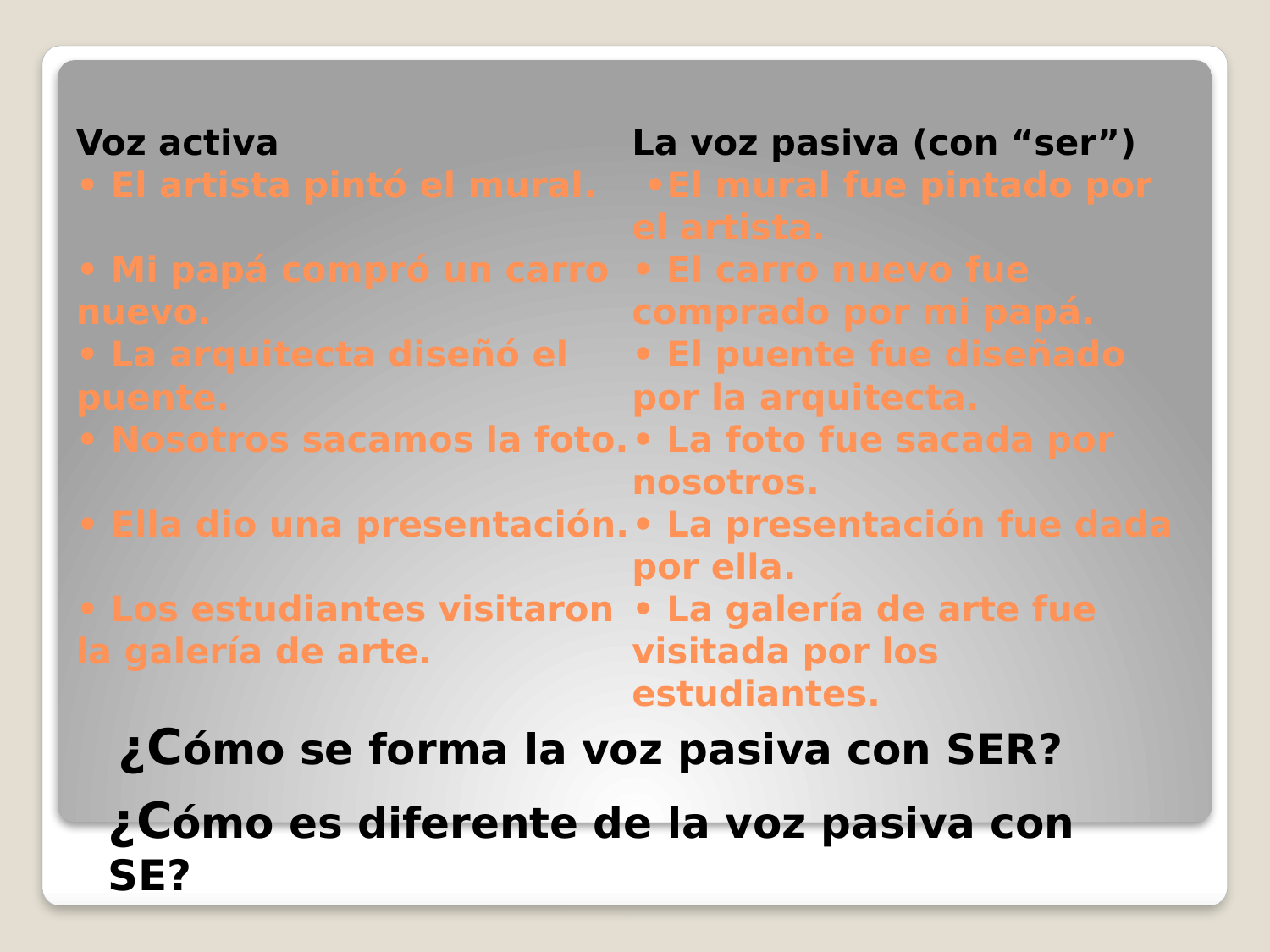

# Voz activa • El artista pintó el mural. • Mi papá compró un carro nuevo. • La arquitecta diseñó el puente. • Nosotros sacamos la foto. • Ella dio una presentación. • Los estudiantes visitaron la galería de arte. La voz pasiva (con “ser”) •El mural fue pintado por el artista. • El carro nuevo fue comprado por mi papá. • El puente fue diseñado por la arquitecta. • La foto fue sacada por nosotros. • La presentación fue dada por ella. • La galería de arte fue visitada por los estudiantes.
¿Cómo se forma la voz pasiva con SER?
¿Cómo es diferente de la voz pasiva con SE?